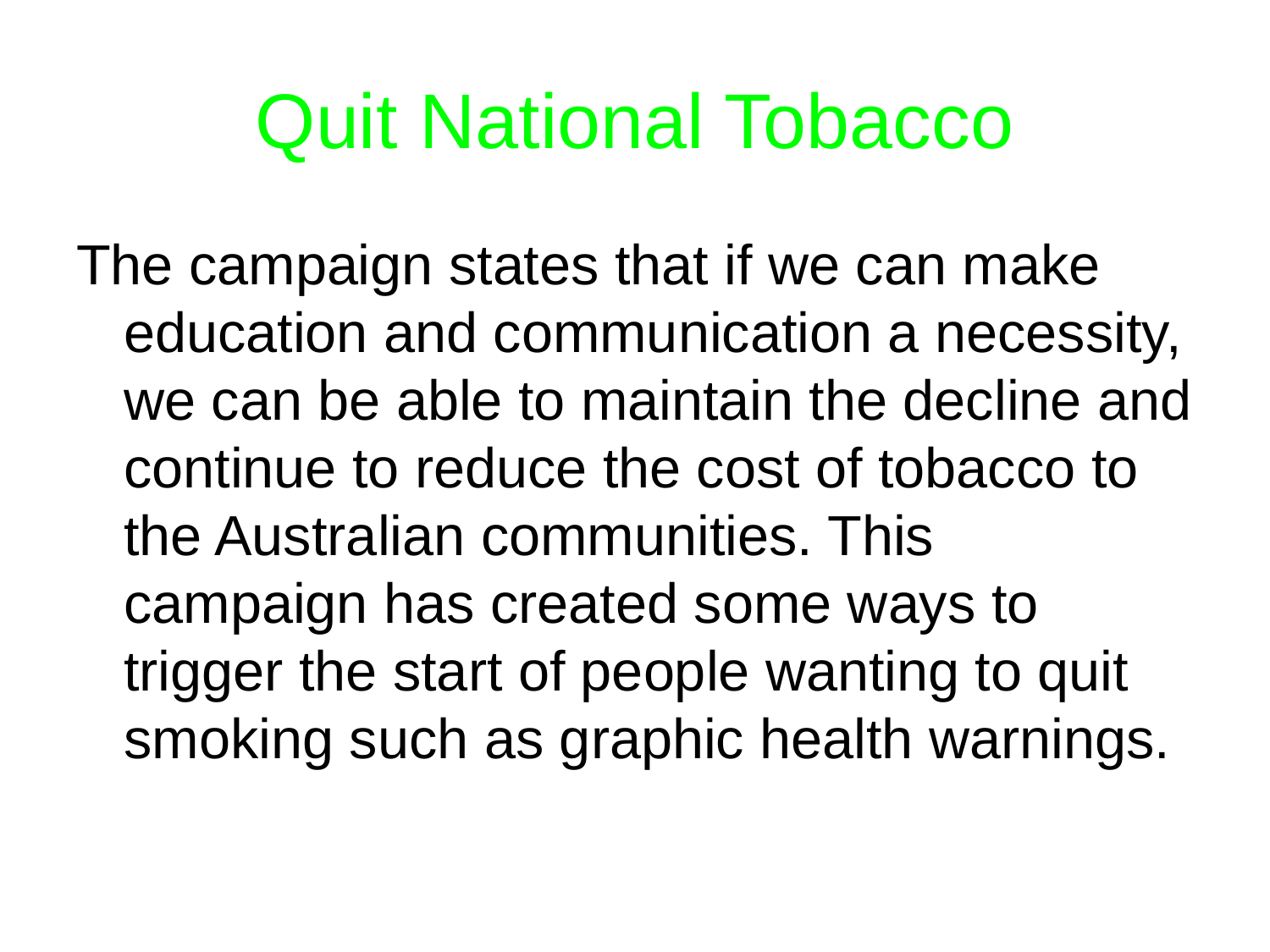

# Quit National Tobacco
The campaign states that if we can make education and communication a necessity, we can be able to maintain the decline and continue to reduce the cost of tobacco to the Australian communities. This campaign has created some ways to trigger the start of people wanting to quit smoking such as graphic health warnings.